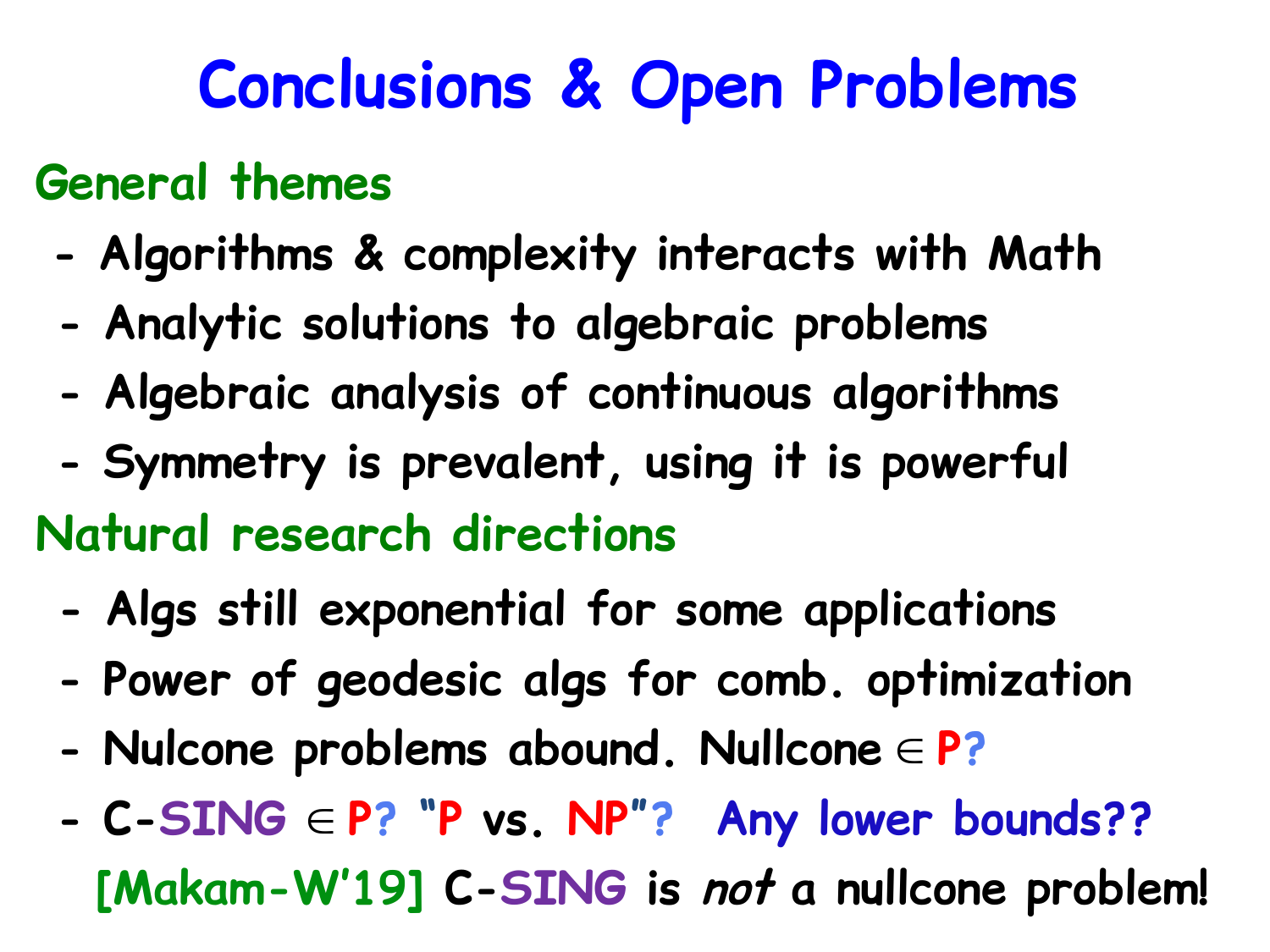

# Conclusions & Open Problems
General themes
 - Algorithms & complexity interacts with Math
 - Analytic solutions to algebraic problems
 - Algebraic analysis of continuous algorithms
 - Symmetry is prevalent, using it is powerful
Natural research directions
 - Algs still exponential for some applications
 - Power of geodesic algs for comb. optimization
 - Nulcone problems abound. Nullcone ∈ P?
 - C-SING ∈ P? “P vs. NP”?  Any lower bounds??
   [Makam-W’19] C-SING is not a nullcone problem!